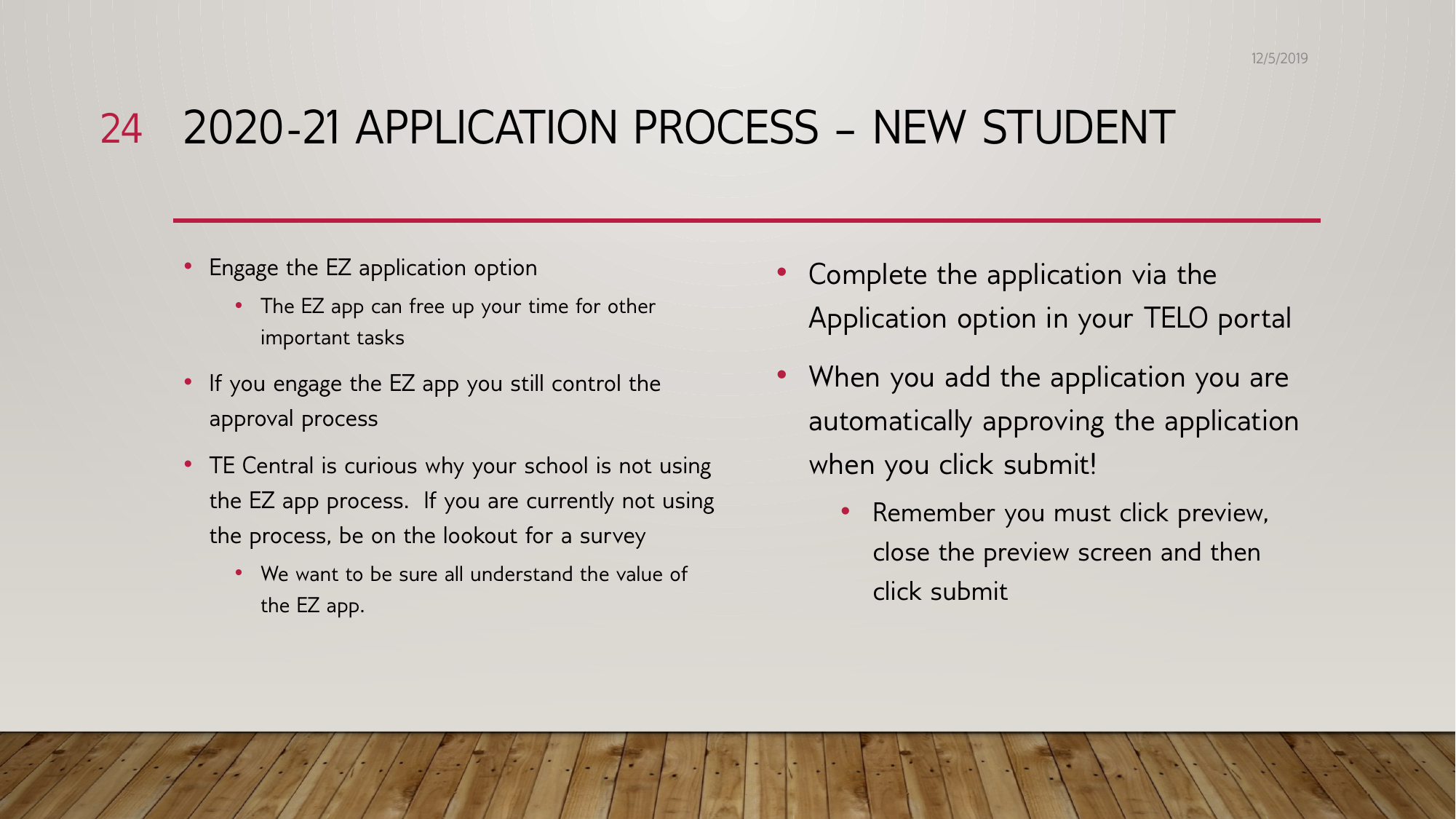

12/5/2019
24
# 2020-21 Application process – new student
Engage the EZ application option
The EZ app can free up your time for other important tasks
If you engage the EZ app you still control the approval process
TE Central is curious why your school is not using the EZ app process.  If you are currently not using the process, be on the lookout for a survey
We want to be sure all understand the value of the EZ app.

Complete the application via the Application option in your TELO portal
When you add the application you are automatically approving the application when you click submit!
Remember you must click preview, close the preview screen and then click submit